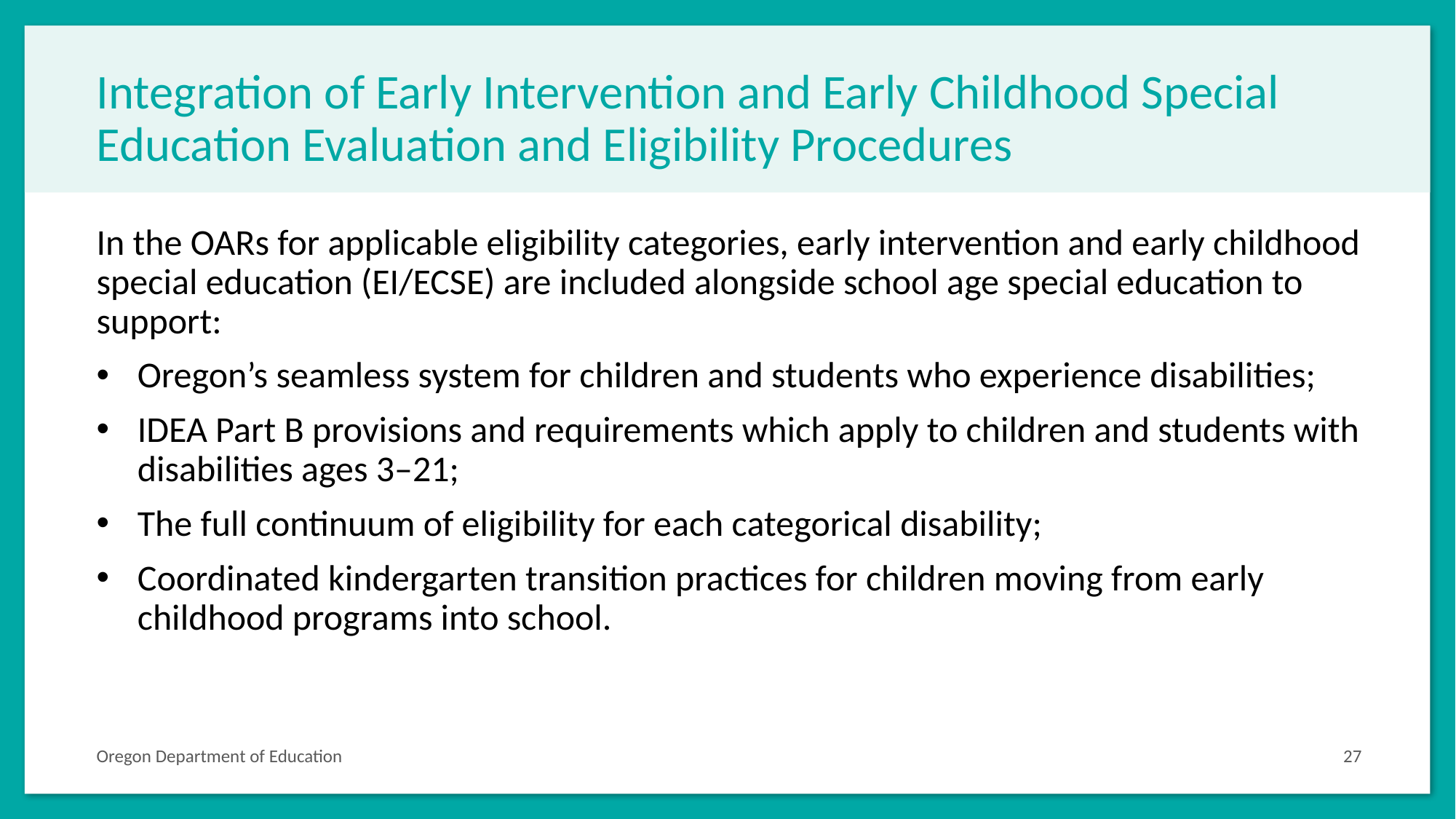

# Integration of Early Intervention and Early Childhood Special Education Evaluation and Eligibility Procedures
In the OARs for applicable eligibility categories, early intervention and early childhood special education (EI/ECSE) are included alongside school age special education to support:
Oregon’s seamless system for children and students who experience disabilities;
IDEA Part B provisions and requirements which apply to children and students with disabilities ages 3–21;
The full continuum of eligibility for each categorical disability;
Coordinated kindergarten transition practices for children moving from early childhood programs into school.

Oregon Department of Education
27